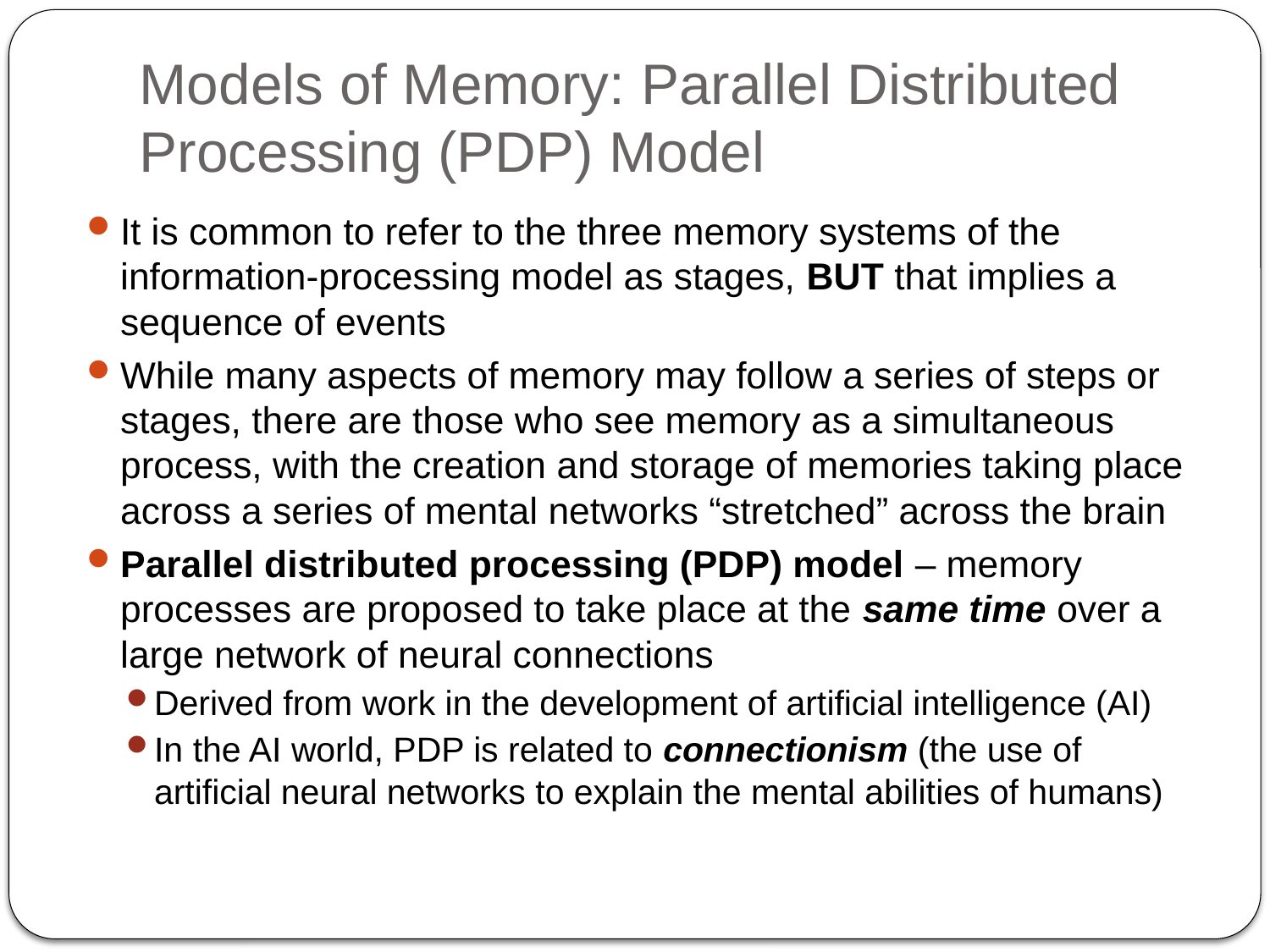

# Models of Memory: Parallel Distributed Processing (PDP) Model
It is common to refer to the three memory systems of the information-processing model as stages, BUT that implies a sequence of events
While many aspects of memory may follow a series of steps or stages, there are those who see memory as a simultaneous process, with the creation and storage of memories taking place across a series of mental networks “stretched” across the brain
Parallel distributed processing (PDP) model – memory processes are proposed to take place at the same time over a large network of neural connections
Derived from work in the development of artificial intelligence (AI)
In the AI world, PDP is related to connectionism (the use of artificial neural networks to explain the mental abilities of humans)